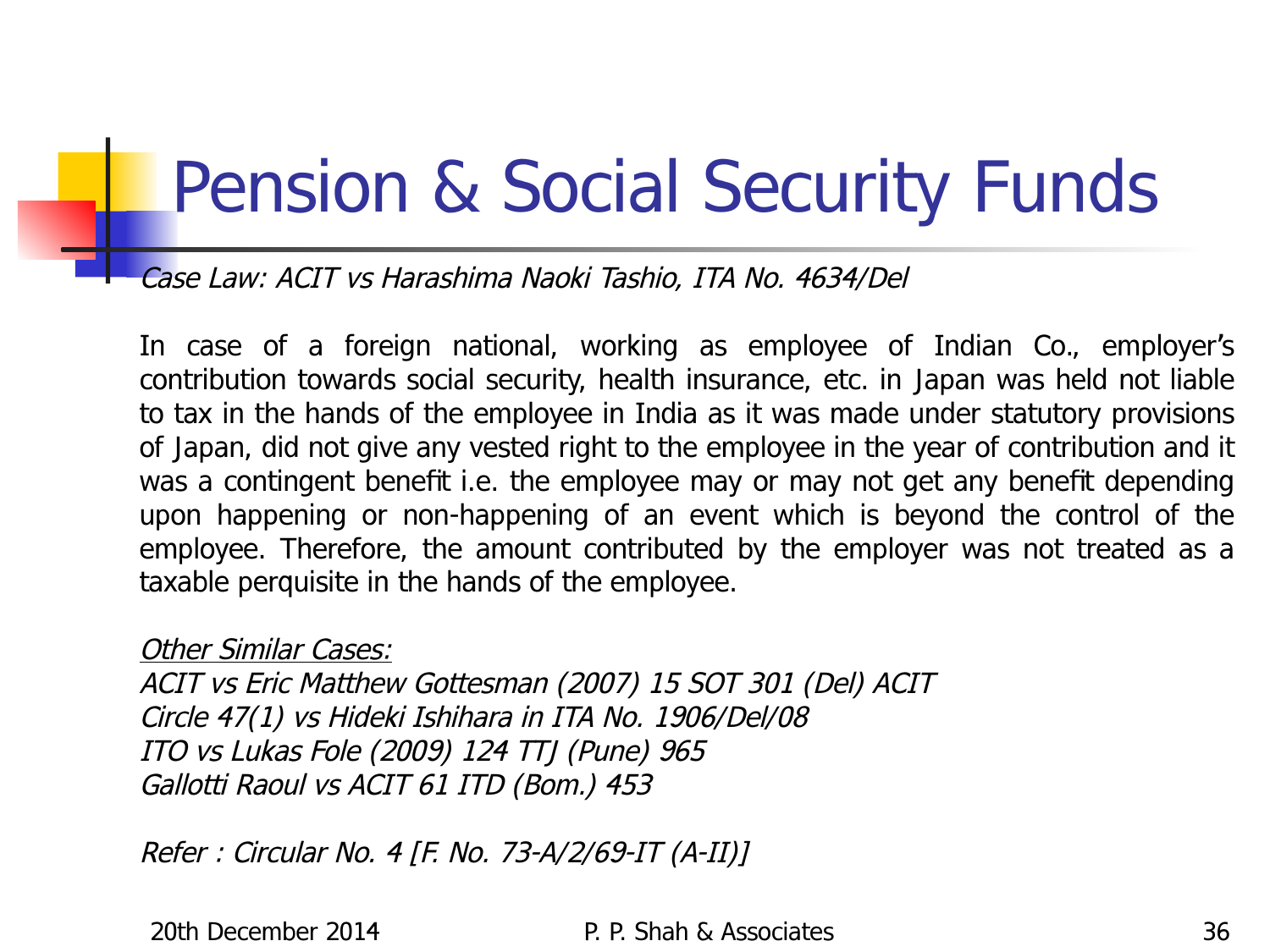

# Pension & Social Security Funds
Case Law: ACIT vs Harashima Naoki Tashio, ITA No. 4634/Del

In case of a foreign national, working as employee of Indian Co., employer’s contribution towards social security, health insurance, etc. in Japan was held not liable to tax in the hands of the employee in India as it was made under statutory provisions of Japan, did not give any vested right to the employee in the year of contribution and it was a contingent benefit i.e. the employee may or may not get any benefit depending upon happening or non-happening of an event which is beyond the control of the employee. Therefore, the amount contributed by the employer was not treated as a taxable perquisite in the hands of the employee.

Other Similar Cases:
ACIT vs Eric Matthew Gottesman (2007) 15 SOT 301 (Del) ACIT
Circle 47(1) vs Hideki Ishihara in ITA No. 1906/Del/08
ITO vs Lukas Fole (2009) 124 TTJ (Pune) 965
Gallotti Raoul vs ACIT 61 ITD (Bom.) 453

Refer : Circular No. 4 [F. No. 73-A/2/69-IT (A-II)]
20th December 2014
P. P. Shah & Associates
36